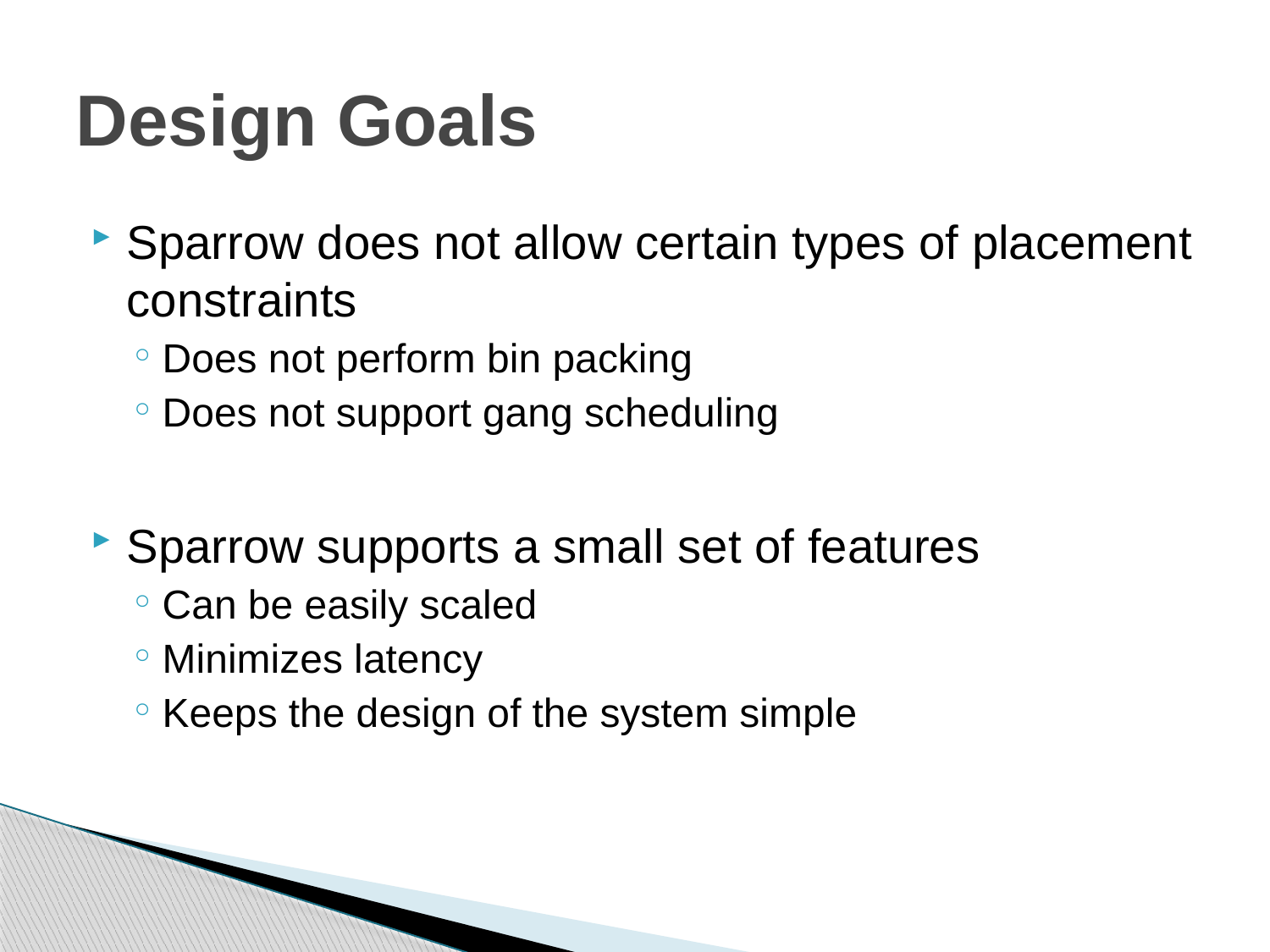

# Design Goals
Sparrow does not allow certain types of placement constraints
Does not perform bin packing
Does not support gang scheduling

Sparrow supports a small set of features
Can be easily scaled
Minimizes latency
Keeps the design of the system simple